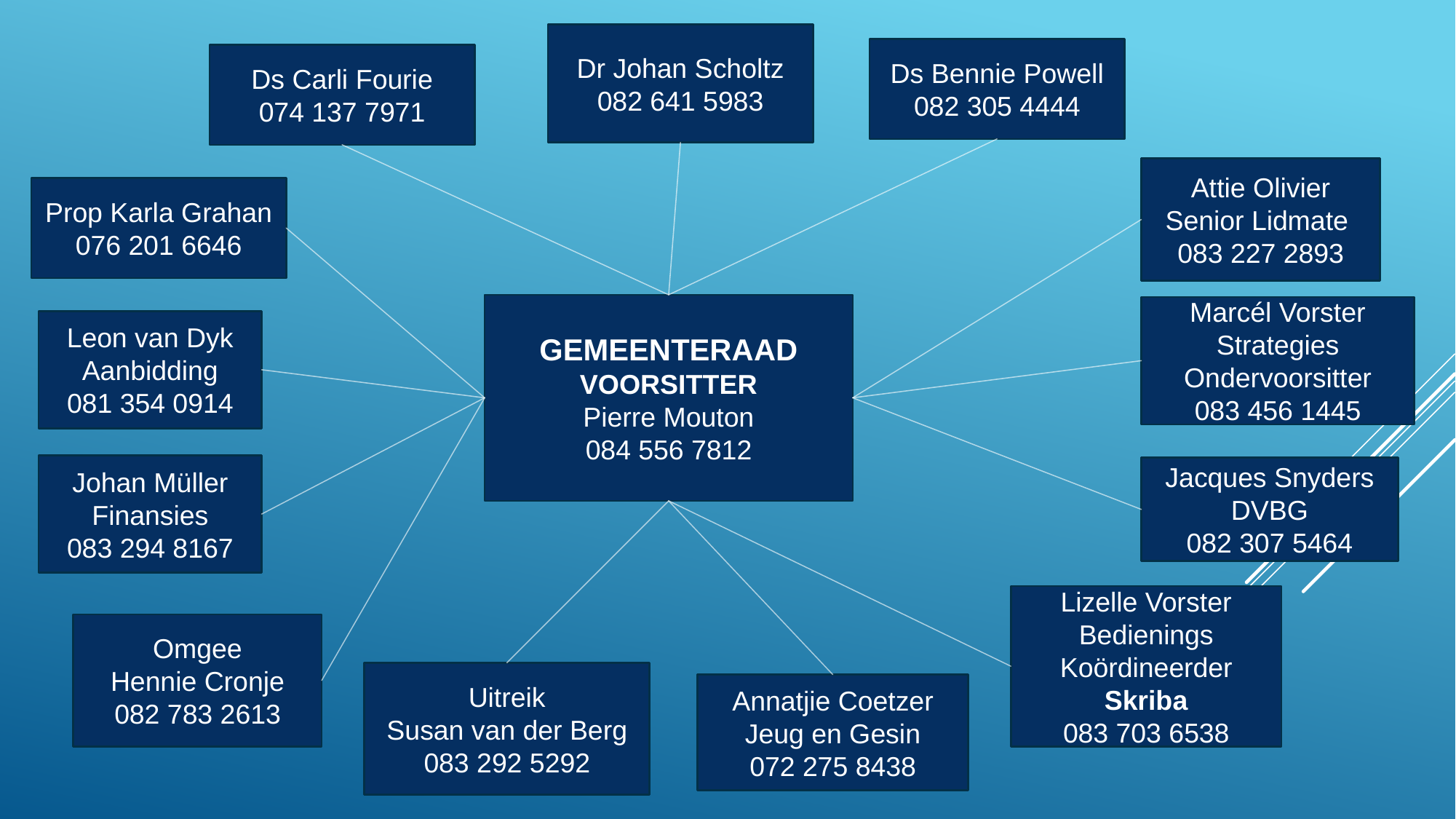

Dr Johan Scholtz
082 641 5983

Ds Bennie Powell
082 305 4444
Ds Carli Fourie
074 137 7971
Attie Olivier
Senior Lidmate
083 227 2893
Prop Karla Grahan
076 201 6646
GEMEENTERAAD
VOORSITTER
Pierre Mouton
084 556 7812
Marcél Vorster
Strategies
Ondervoorsitter
083 456 1445
Leon van Dyk
Aanbidding
081 354 0914
Johan Müller
Finansies
083 294 8167
Jacques Snyders
DVBG
082 307 5464
Lizelle Vorster
Bedienings Koördineerder
Skriba
083 703 6538

Omgee
Hennie Cronje
082 783 2613

Uitreik
Susan van der Berg
083 292 5292

Annatjie Coetzer
Jeug en Gesin
072 275 8438